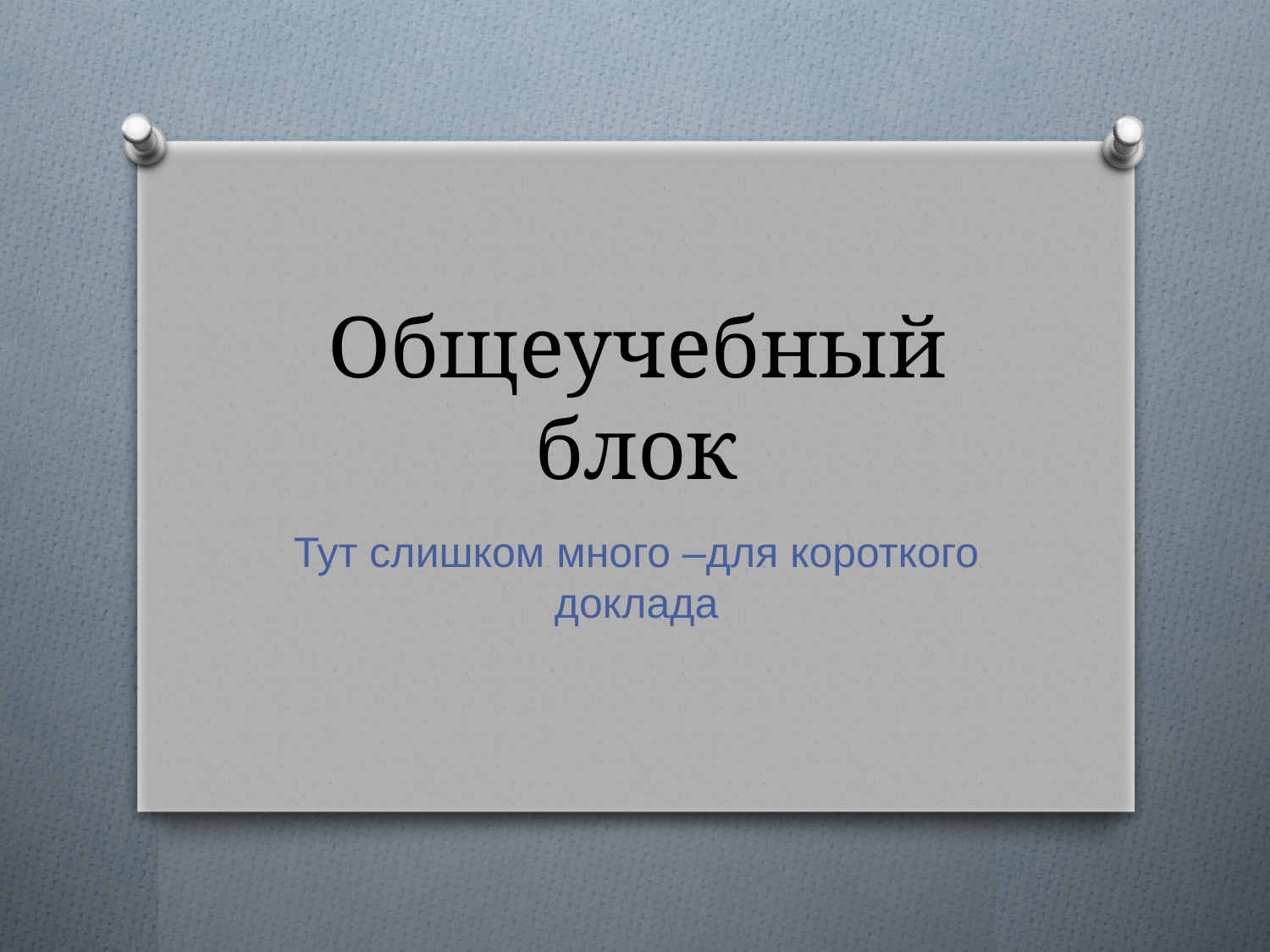

# Общеучебный блок
Тут слишком много –для короткого доклада